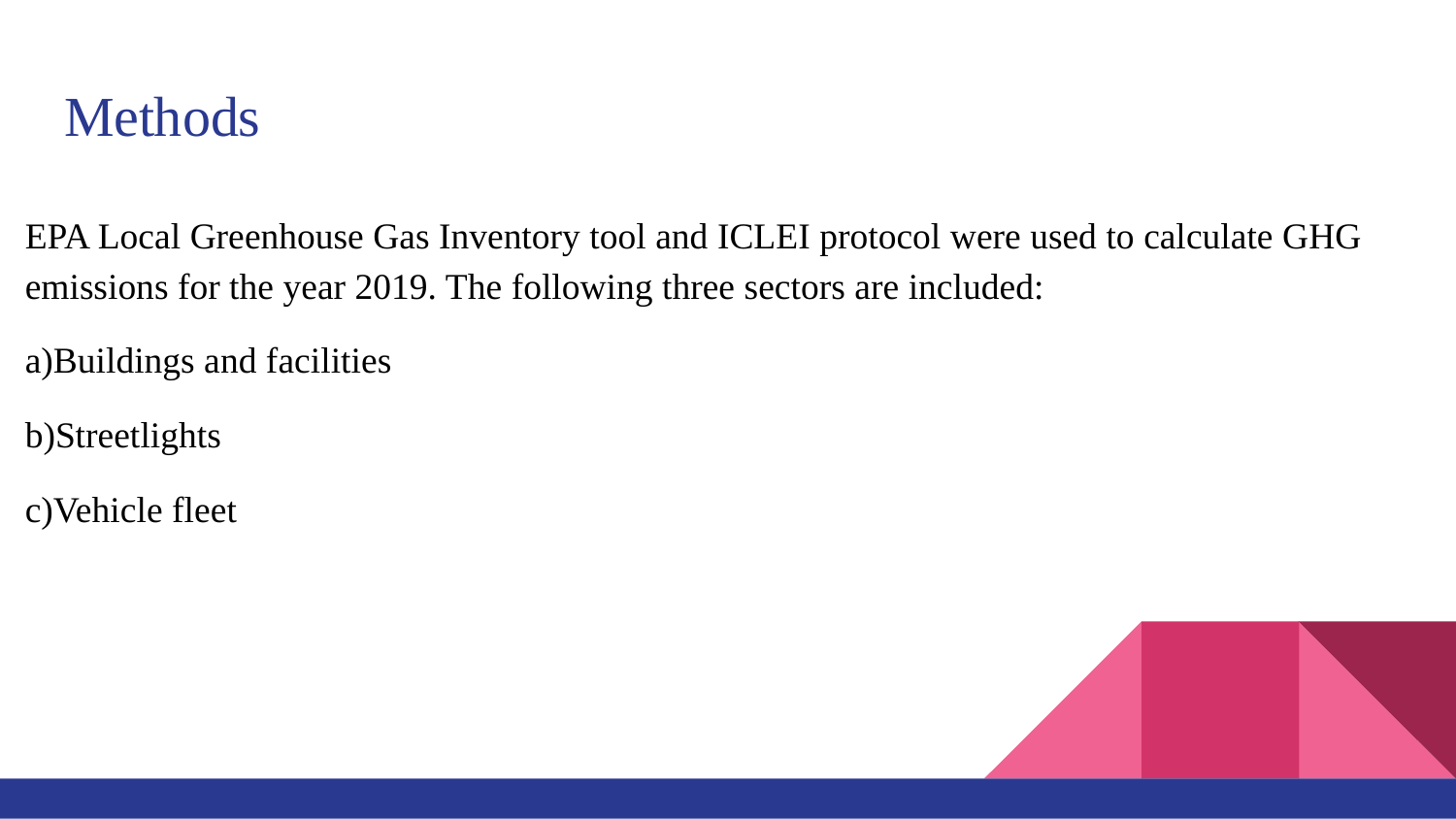

# Methods
EPA Local Greenhouse Gas Inventory tool and ICLEI protocol were used to calculate GHG emissions for the year 2019. The following three sectors are included:
a)Buildings and facilities
b)Streetlights
c)Vehicle fleet